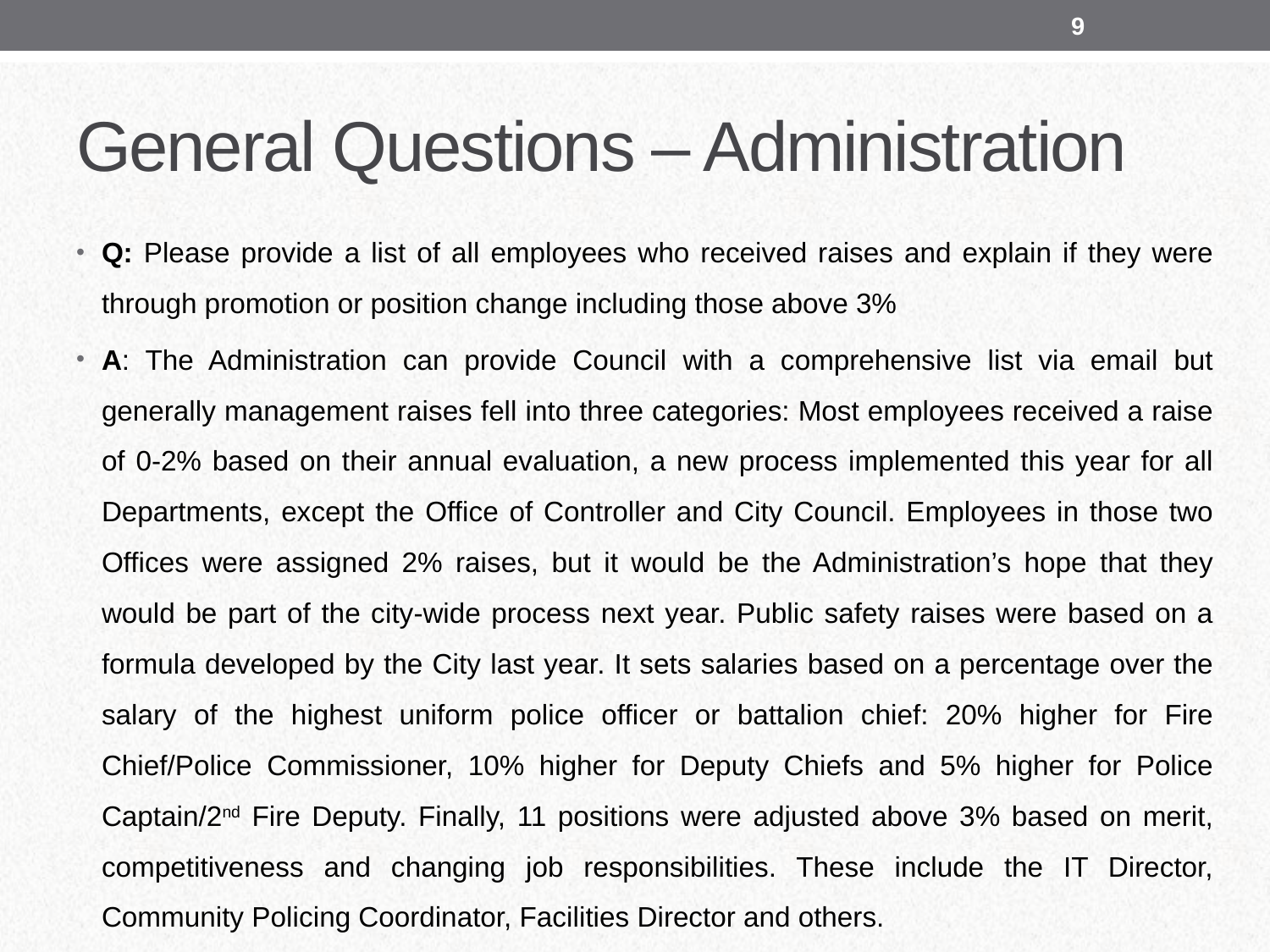

9
# General Questions – Administration
Q: Please provide a list of all employees who received raises and explain if they were through promotion or position change including those above 3%
A: The Administration can provide Council with a comprehensive list via email but generally management raises fell into three categories: Most employees received a raise of 0-2% based on their annual evaluation, a new process implemented this year for all Departments, except the Office of Controller and City Council. Employees in those two Offices were assigned 2% raises, but it would be the Administration’s hope that they would be part of the city-wide process next year. Public safety raises were based on a formula developed by the City last year. It sets salaries based on a percentage over the salary of the highest uniform police officer or battalion chief: 20% higher for Fire Chief/Police Commissioner, 10% higher for Deputy Chiefs and 5% higher for Police Captain/2nd Fire Deputy. Finally, 11 positions were adjusted above 3% based on merit, competitiveness and changing job responsibilities. These include the IT Director, Community Policing Coordinator, Facilities Director and others.